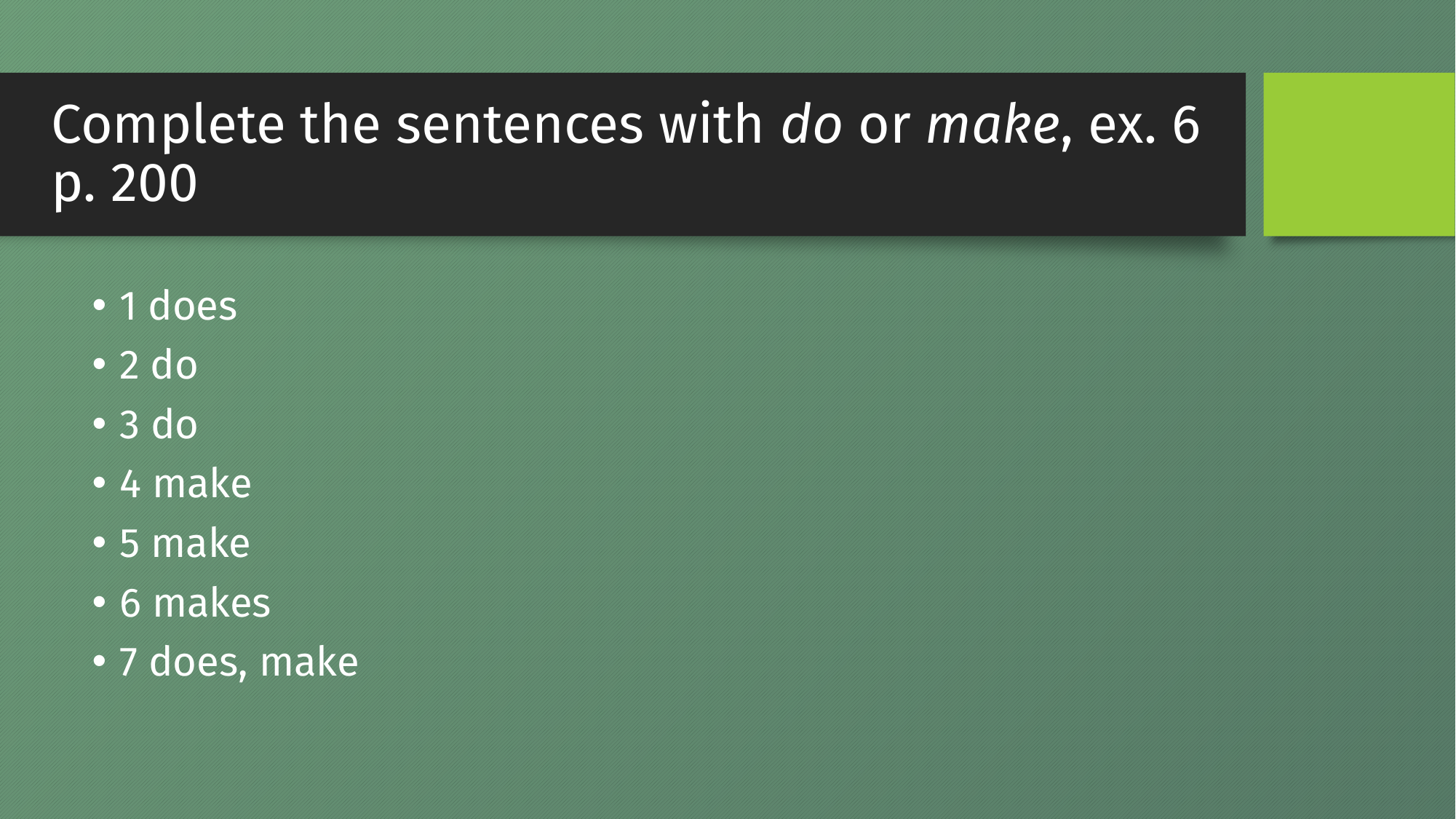

# Complete the sentences with do or make, ex. 6 p. 200
1 does
2 do
3 do
4 make
5 make
6 makes
7 does, make